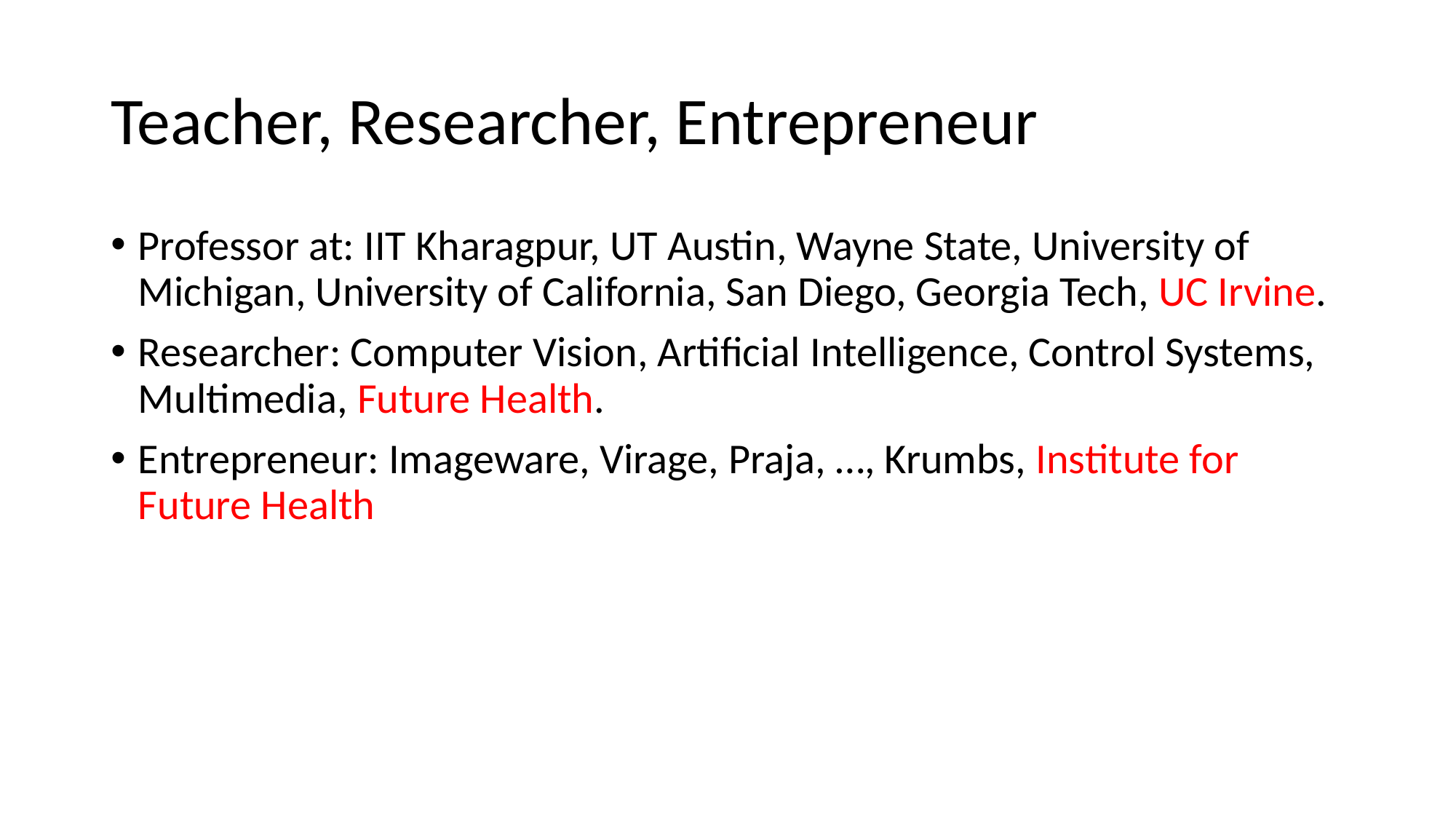

# Teacher, Researcher, Entrepreneur
Professor at: IIT Kharagpur, UT Austin, Wayne State, University of Michigan, University of California, San Diego, Georgia Tech, UC Irvine.
Researcher: Computer Vision, Artificial Intelligence, Control Systems, Multimedia, Future Health.
Entrepreneur: Imageware, Virage, Praja, …, Krumbs, Institute for Future Health